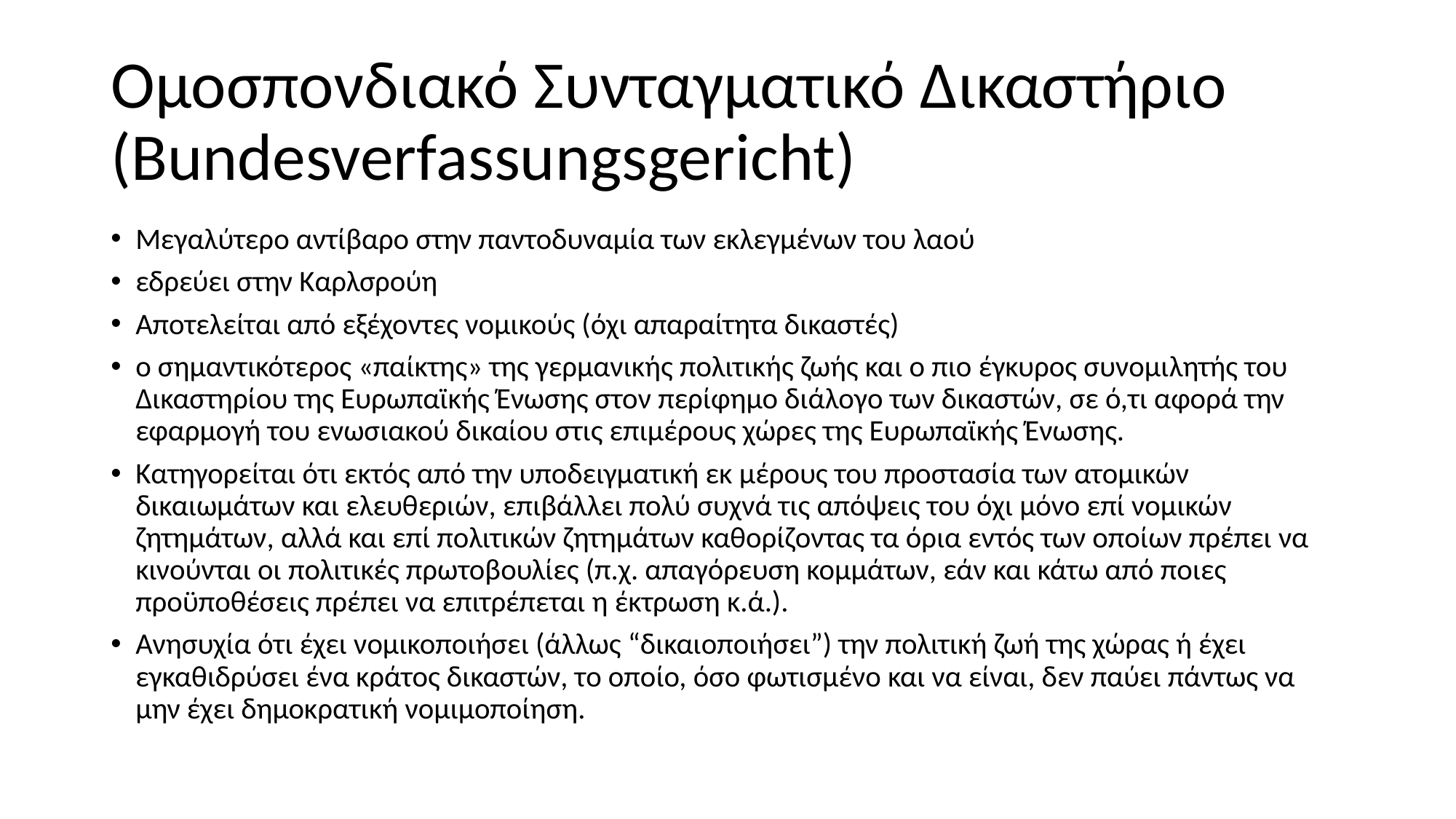

# Ομοσπονδιακό Συνταγματικό Δικαστήριο (Bundesverfassungsgericht)
Μεγαλύτερο αντίβαρο στην παντοδυναμία των εκλεγμένων του λαού
εδρεύει στην Καρλσρούη
Αποτελείται από εξέχοντες νομικούς (όχι απαραίτητα δικαστές)
ο σημαντικότερος «παίκτης» της γερμανικής πολιτικής ζωής και ο πιο έγκυρος συνομιλητής του Δικαστηρίου της Ευρωπαϊκής Ένωσης στον περίφημο διάλογο των δικαστών, σε ό,τι αφορά την εφαρμογή του ενωσιακού δικαίου στις επιμέρους χώρες της Ευρωπαϊκής Ένωσης.
Κατηγορείται ότι εκτός από την υποδειγματική εκ μέρους του προστασία των ατομικών δικαιωμάτων και ελευθεριών, επιβάλλει πολύ συχνά τις απόψεις του όχι μόνο επί νομικών ζητημάτων, αλλά και επί πολιτικών ζητημάτων καθορίζοντας τα όρια εντός των οποίων πρέπει να κινούνται οι πολιτικές πρωτοβουλίες (π.χ. απαγόρευση κομμάτων, εάν και κάτω από ποιες προϋποθέσεις πρέπει να επιτρέπεται η έκτρωση κ.ά.).
Ανησυχία ότι έχει νομικοποιήσει (άλλως “δικαιοποιήσει”) την πολιτική ζωή της χώρας ή έχει εγκαθιδρύσει ένα κράτος δικαστών, το οποίο, όσο φωτισμένο και να είναι, δεν παύει πάντως να μην έχει δημοκρατική νομιμοποίηση.